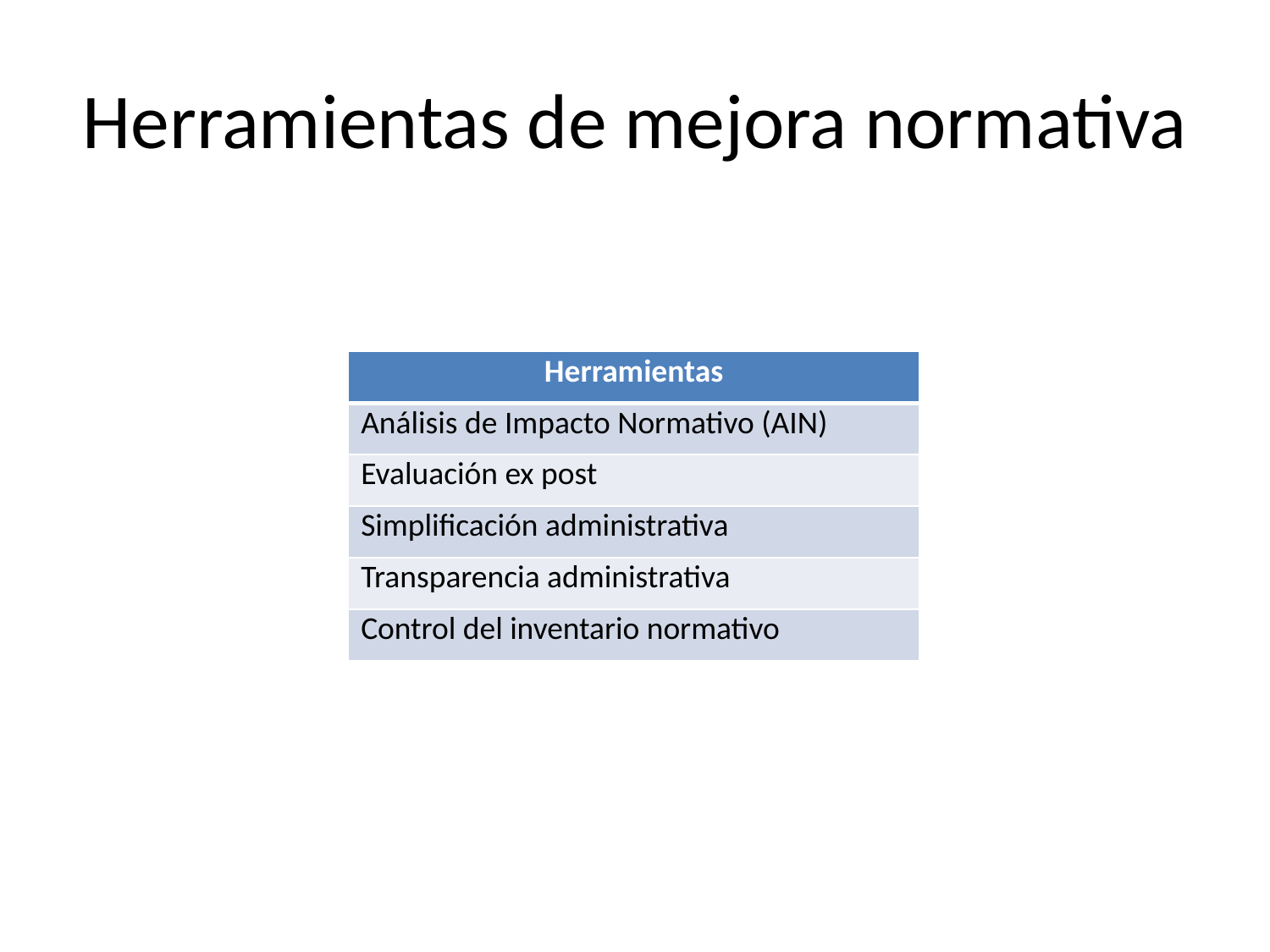

# Herramientas de mejora normativa
| Herramientas |
| --- |
| Análisis de Impacto Normativo (AIN) |
| Evaluación ex post |
| Simplificación administrativa |
| Transparencia administrativa |
| Control del inventario normativo |